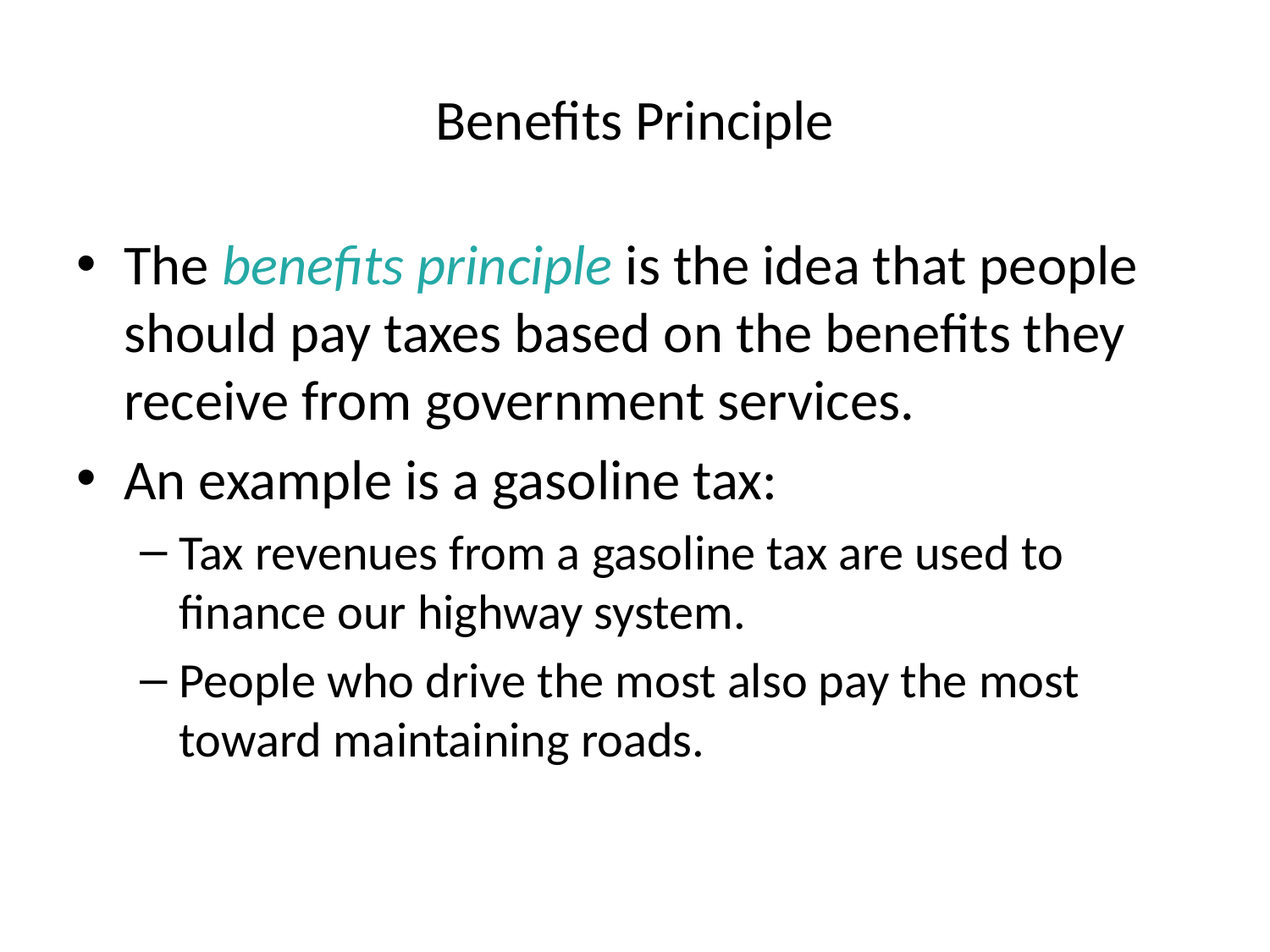

# Benefits Principle
The benefits principle is the idea that people should pay taxes based on the benefits they receive from government services.
An example is a gasoline tax:
Tax revenues from a gasoline tax are used to finance our highway system.
People who drive the most also pay the most toward maintaining roads.